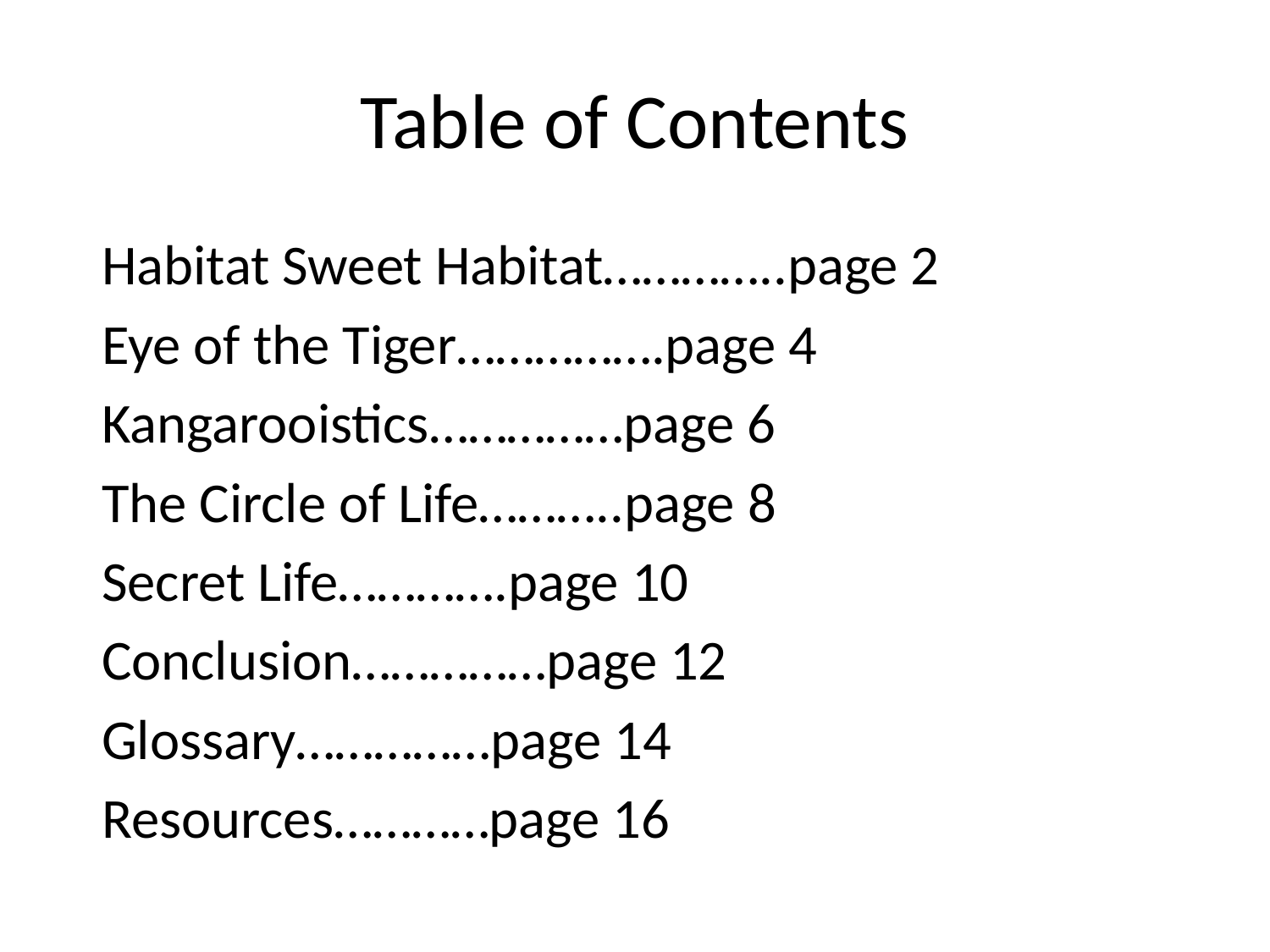

# Table of Contents
  Habitat Sweet Habitat…………..page 2
  Eye of the Tiger…………….page 4
  Kangarooistics……………page 6
  The Circle of Life………..page 8
  Secret Life………….page 10
  Conclusion……………page 12
  Glossary……………page 14
  Resources…………page 16